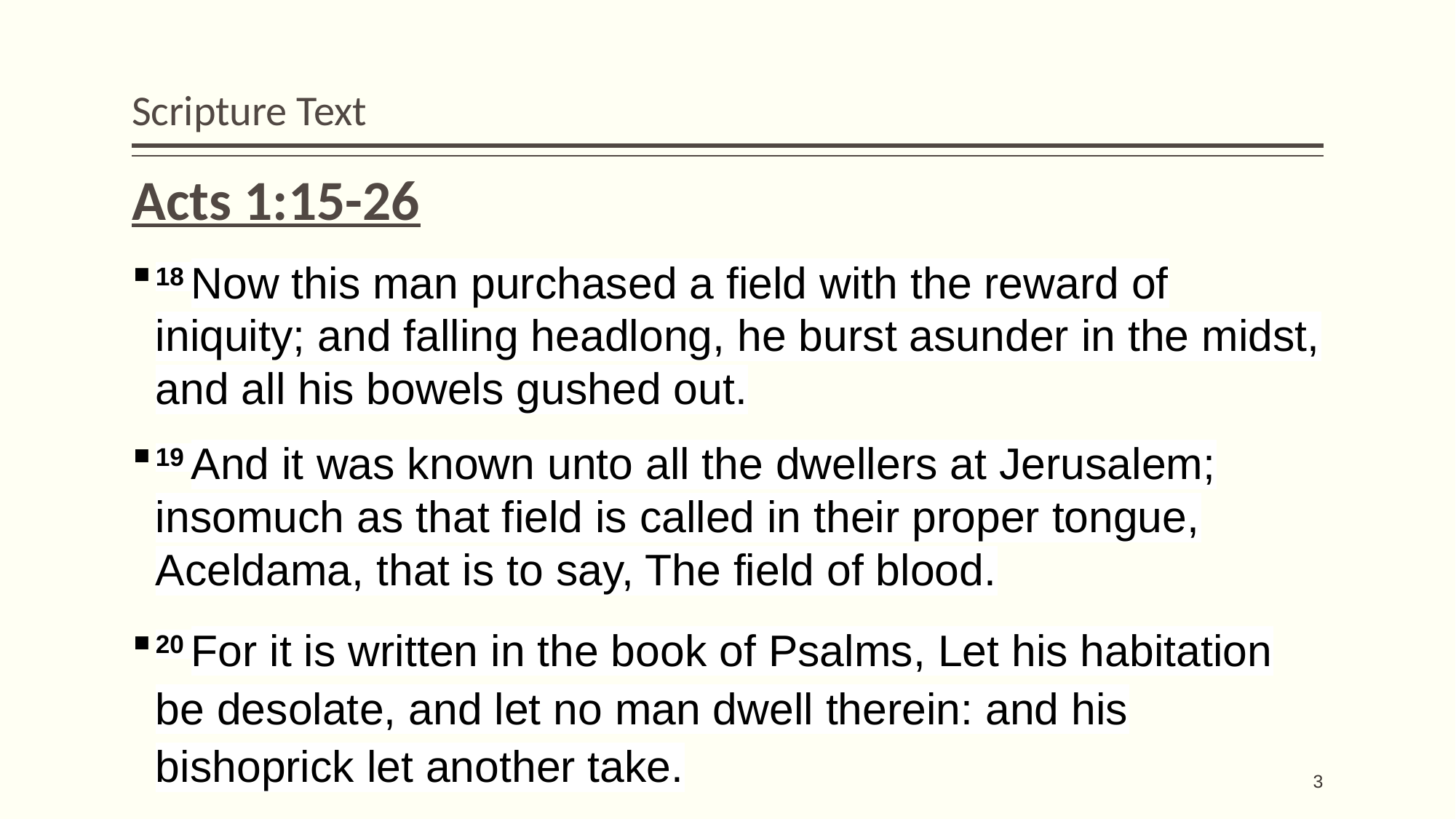

# Scripture Text
Acts 1:15-26
18 Now this man purchased a field with the reward of iniquity; and falling headlong, he burst asunder in the midst, and all his bowels gushed out.
19 And it was known unto all the dwellers at Jerusalem; insomuch as that field is called in their proper tongue, Aceldama, that is to say, The field of blood.
20 For it is written in the book of Psalms, Let his habitation be desolate, and let no man dwell therein: and his bishoprick let another take.
3